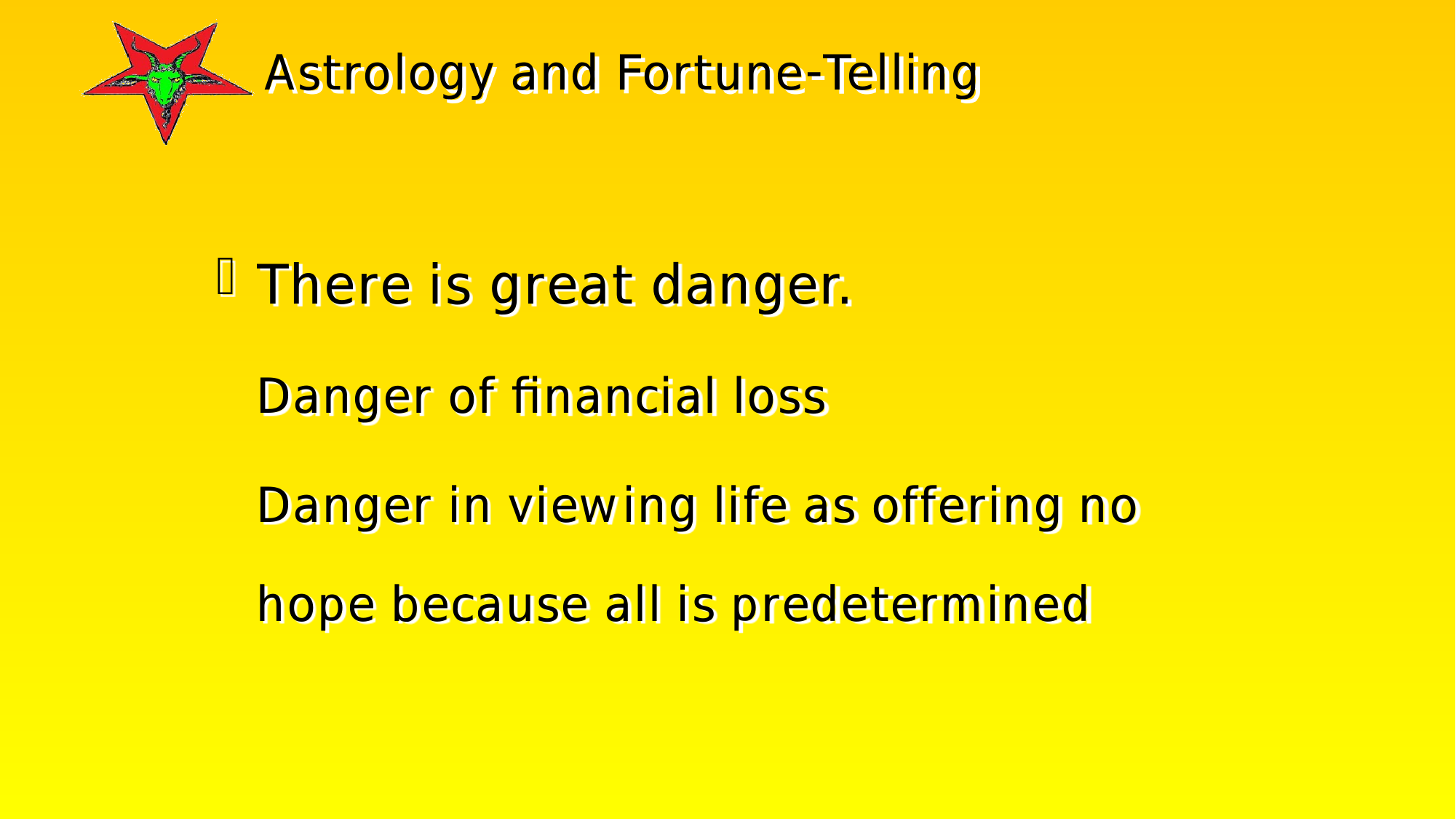

There is great danger.
	Danger of financial loss
	Danger in viewing life as offering no hope because all is predetermined